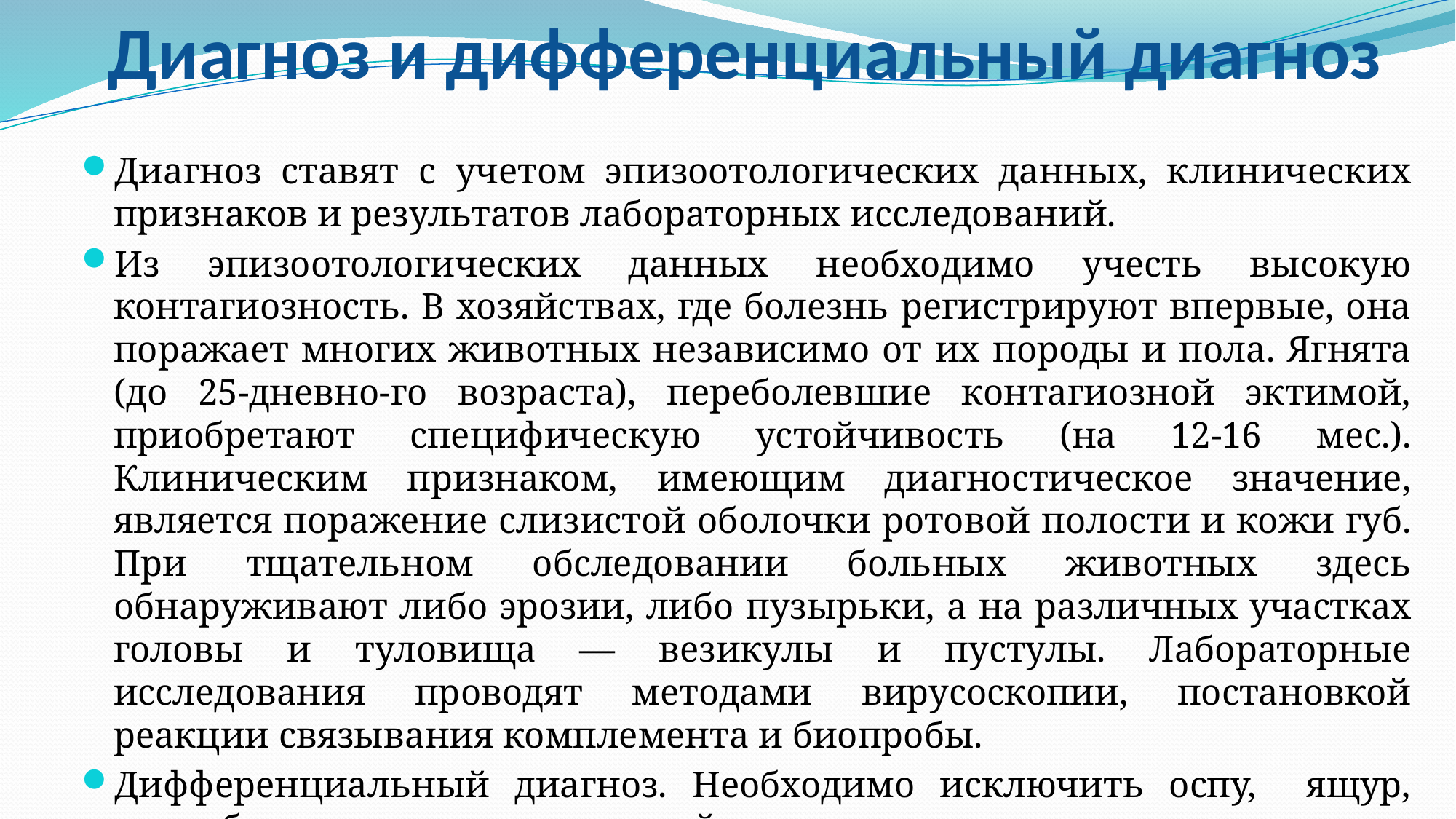

# Диагноз и дифференциальный диагноз
Диагноз ставят с учетом эпизоотологических данных, клинических признаков и результатов лабораторных исследований.
Из эпизоотологических данных необходимо учесть высокую контагиозность. В хозяйствах, где болезнь регистрируют впервые, она поражает многих животных независимо от их породы и пола. Ягнята (до 25-дневно-го возраста), переболевшие контагиозной эктимой, приобретают специфическую устойчивость (на 12-16 мес.). Клиническим признаком, имеющим диагностическое значение, является поражение слизистой оболочки ротовой полости и кожи губ. При тщательном обследовании больных животных здесь обнаруживают либо эрозии, либо пузырьки, а на различных участках головы и туловища — везикулы и пустулы. Лабораторные исследования проводят методами вирусоскопии, постановкой реакции связывания комплемента и биопробы.
Дифференциальный диагноз. Необходимо исключить оспу,  ящур, некробактериоз и микотический дерматит.